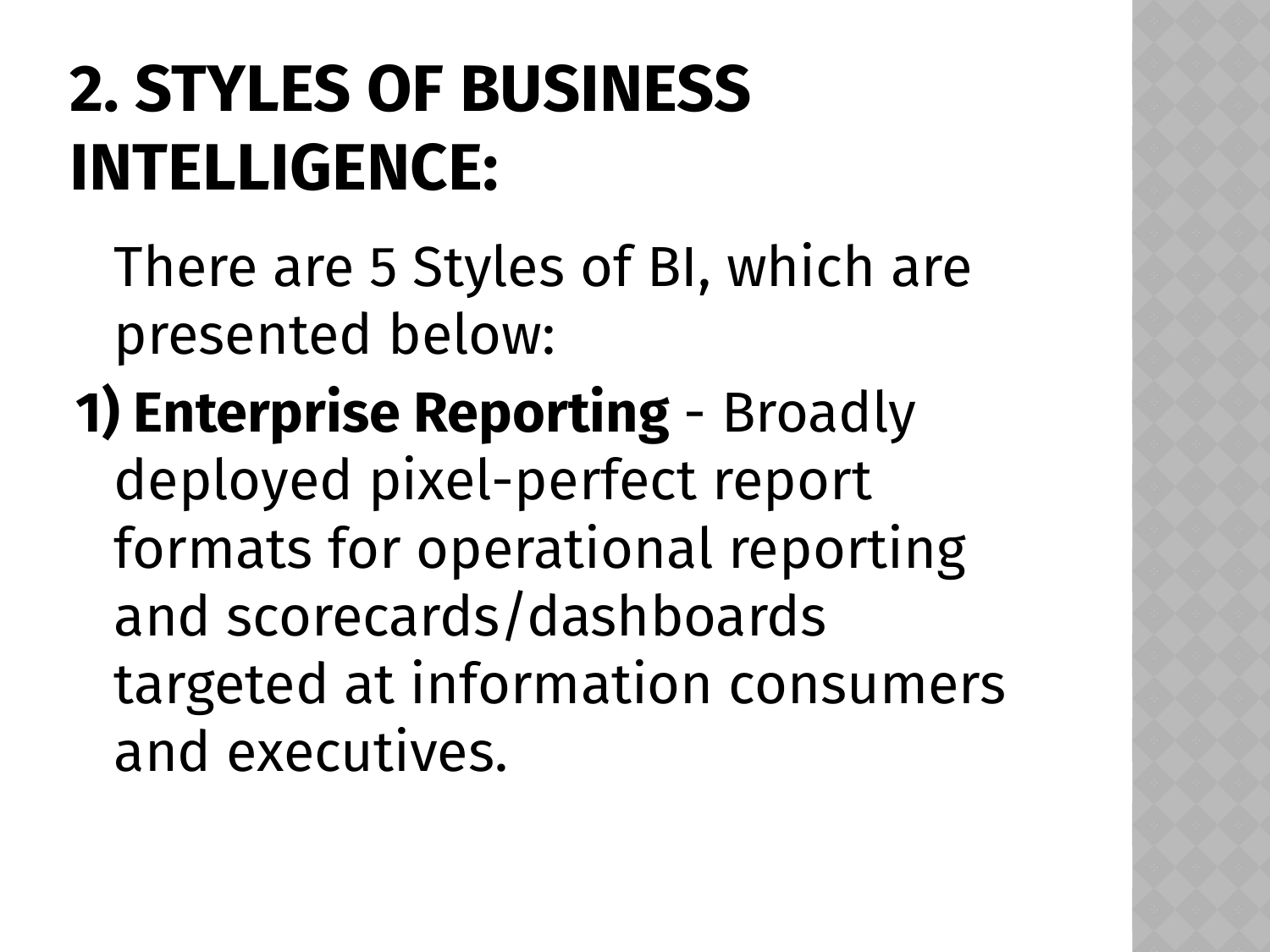

# 2. Styles of Business Intelligence:
	There are 5 Styles of BI, which are presented below:
1) Enterprise Reporting - Broadly deployed pixel-perfect report formats for operational reporting and scorecards/dashboards targeted at information consumers and executives.